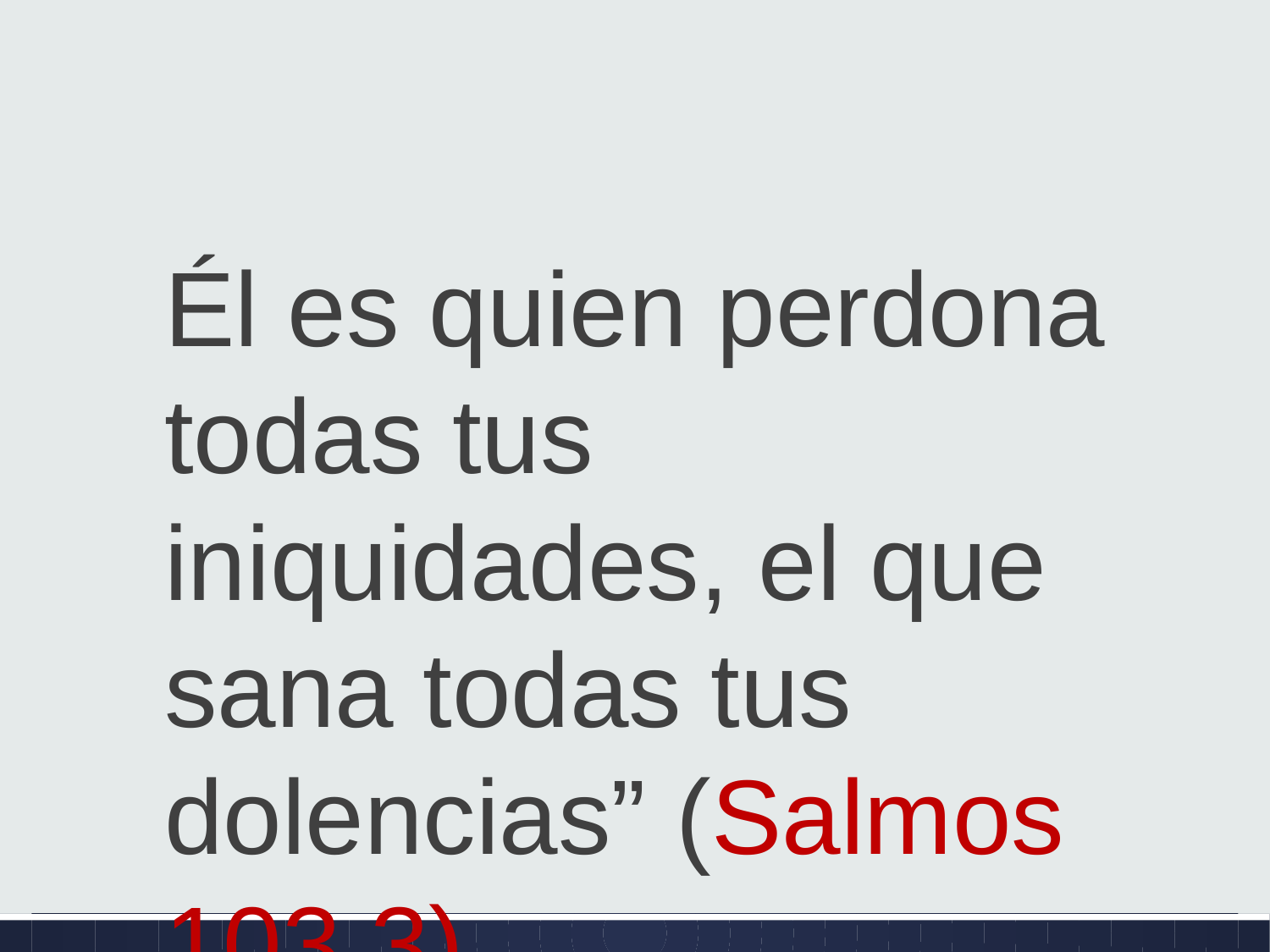

Él es quien perdona todas tus iniquidades, el que sana todas tus dolencias” (Salmos 103.3)